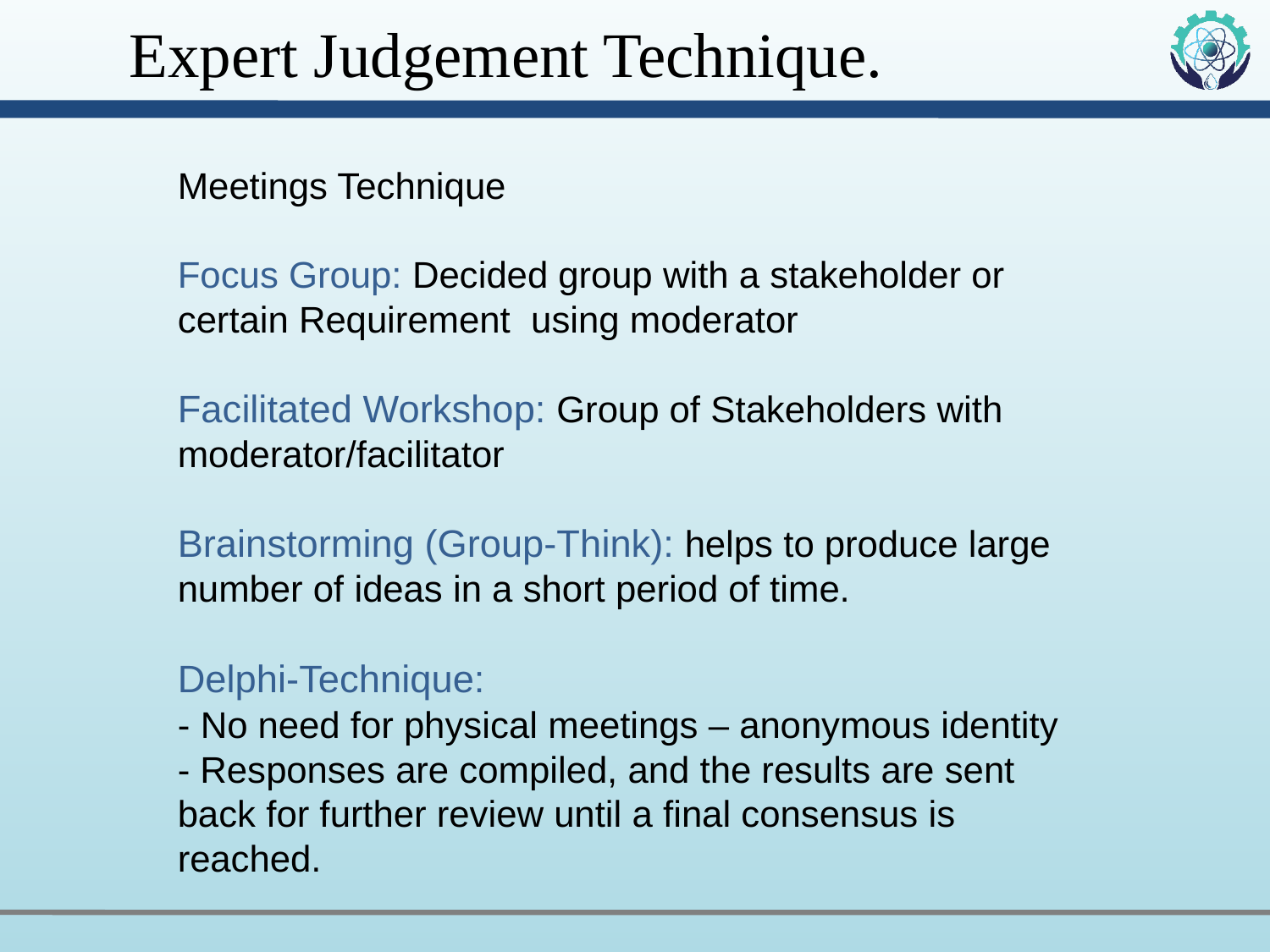

# Expert Judgement Technique.
Meetings Technique

Focus Group: Decided group with a stakeholder or certain Requirement  using moderator

Facilitated Workshop: Group of Stakeholders with moderator/facilitator

Brainstorming (Group-Think): helps to produce large number of ideas in a short period of time.

Delphi-Technique:
- No need for physical meetings – anonymous identity
- Responses are compiled, and the results are sent back for further review until a final consensus is reached.